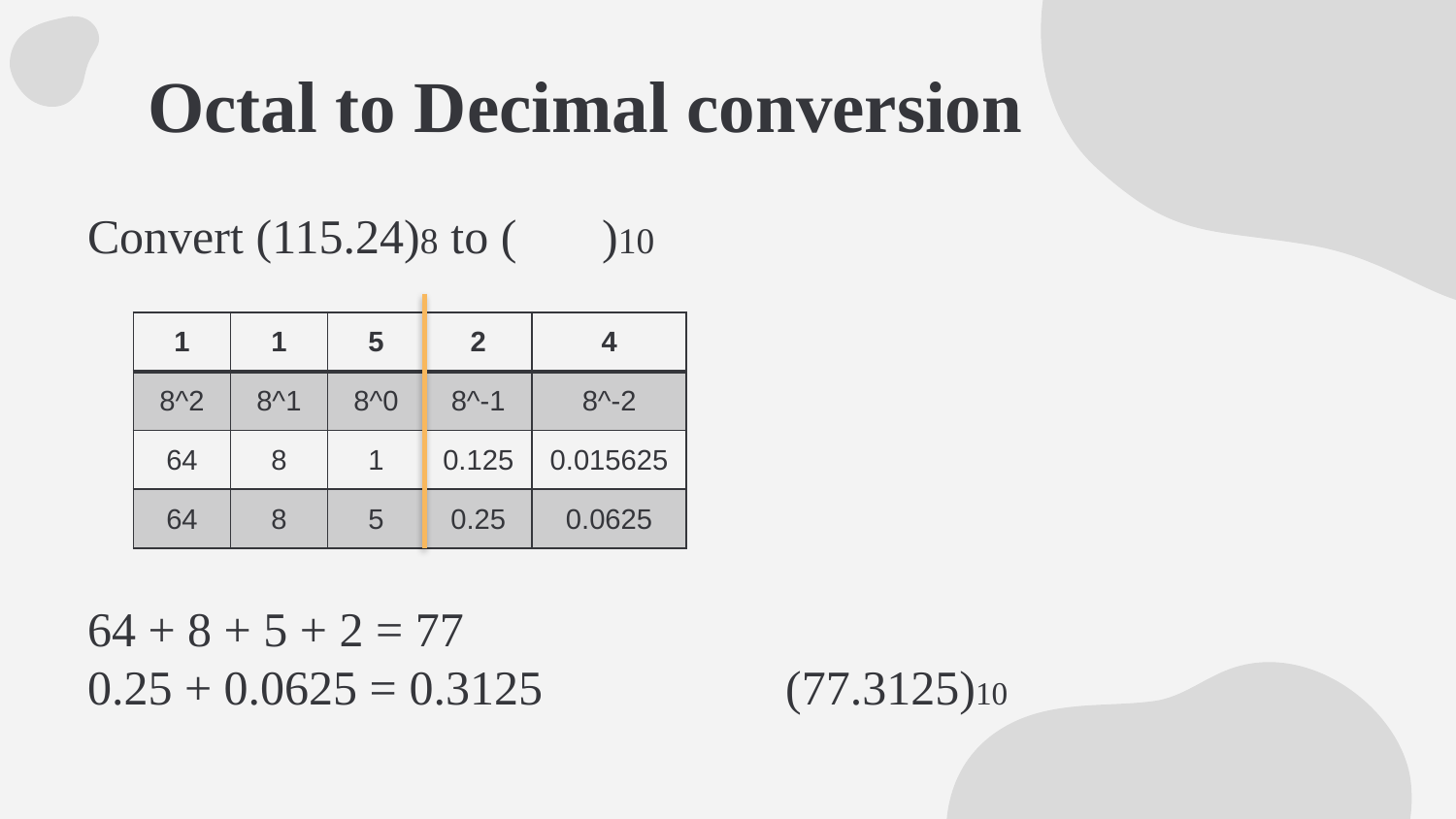

# Octal to Decimal conversion
Convert (115.24)8 to (       )10

64 + 8 + 5 + 2 = 77
0.25 + 0.0625 = 0.3125                    (77.3125)10
| 1 | 1 | 5 | 2 | 4 |
| --- | --- | --- | --- | --- |
| 8^2 | 8^1 | 8^0 | 8^-1 | 8^-2 |
| 64 | 8 | 1 | 0.125 | 0.015625 |
| 64 | 8 | 5 | 0.25 | 0.0625 |